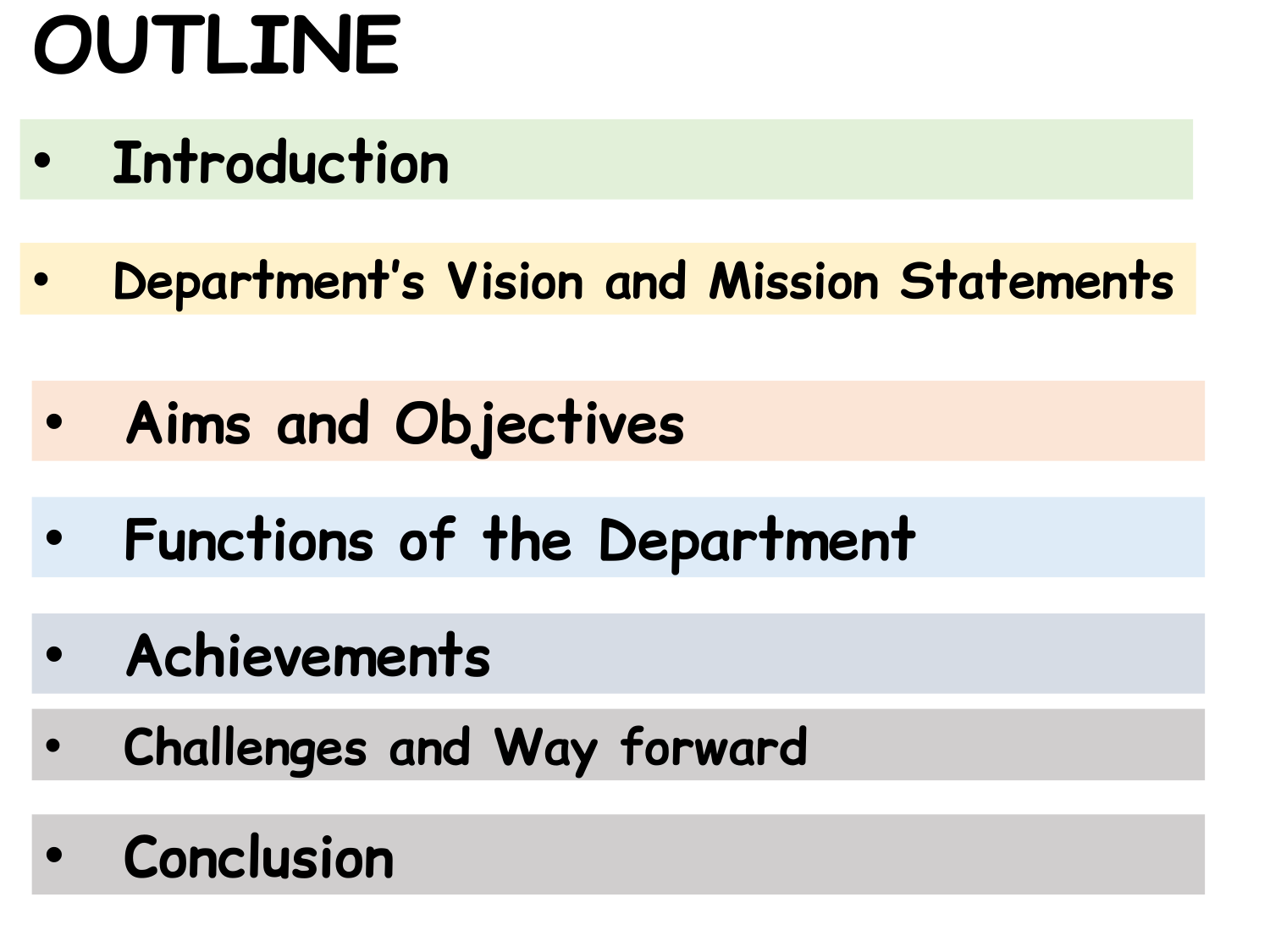

OUTLINE
Introduction
Department’s Vision and Mission Statements
Aims and Objectives
Functions of the Department
Achievements
Challenges and Way forward
Conclusion